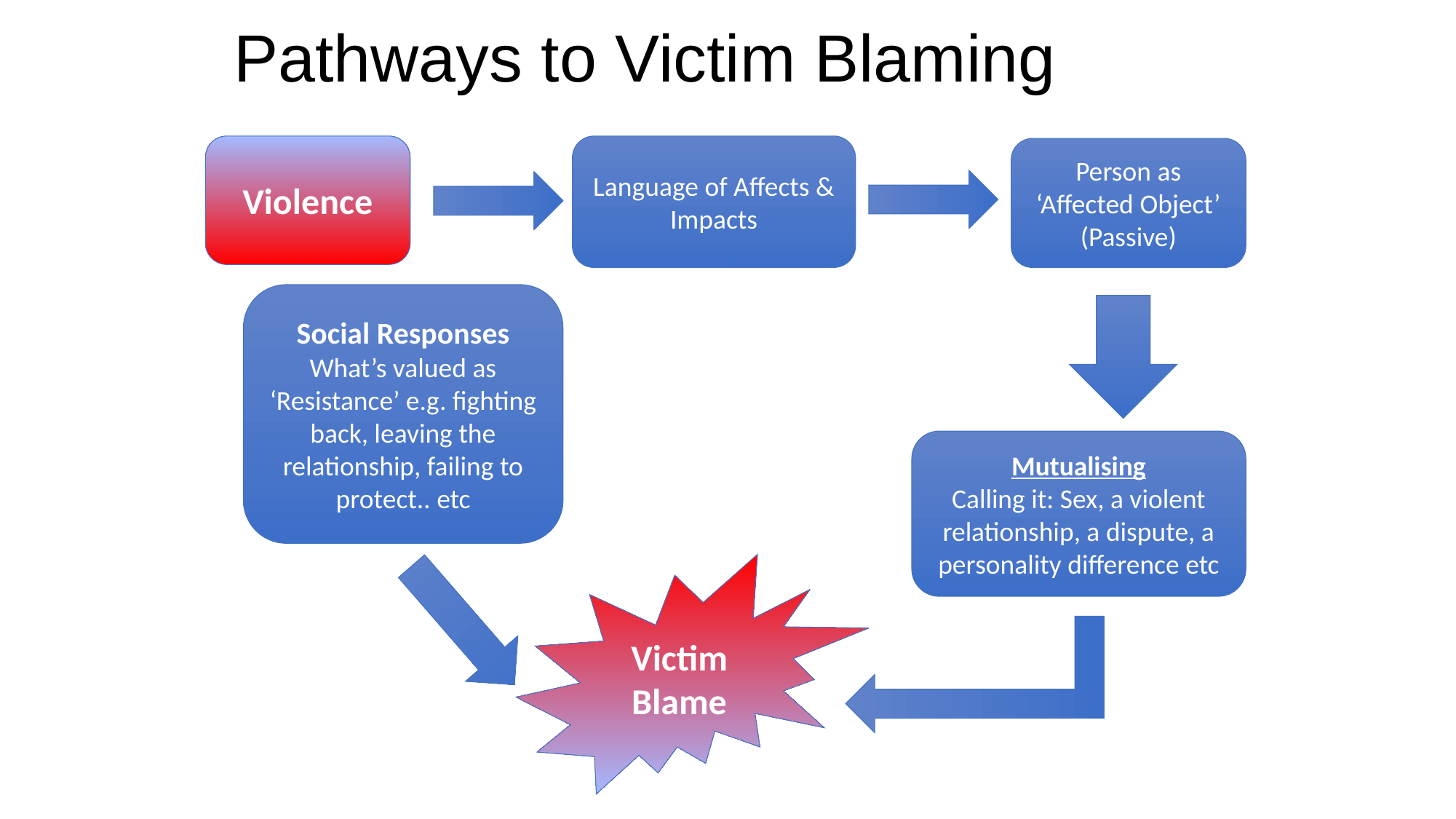

# Pathways to Victim Blaming

Violence
Language of Affects & Impacts
Person as ‘Affected Object’ (Passive)
Social Responses
What’s valued as ‘Resistance’ e.g. fighting back, leaving the relationship, failing to protect.. etc

Mutualising
Calling it: Sex, a violent relationship, a dispute, a personality difference etc

Victim Blame